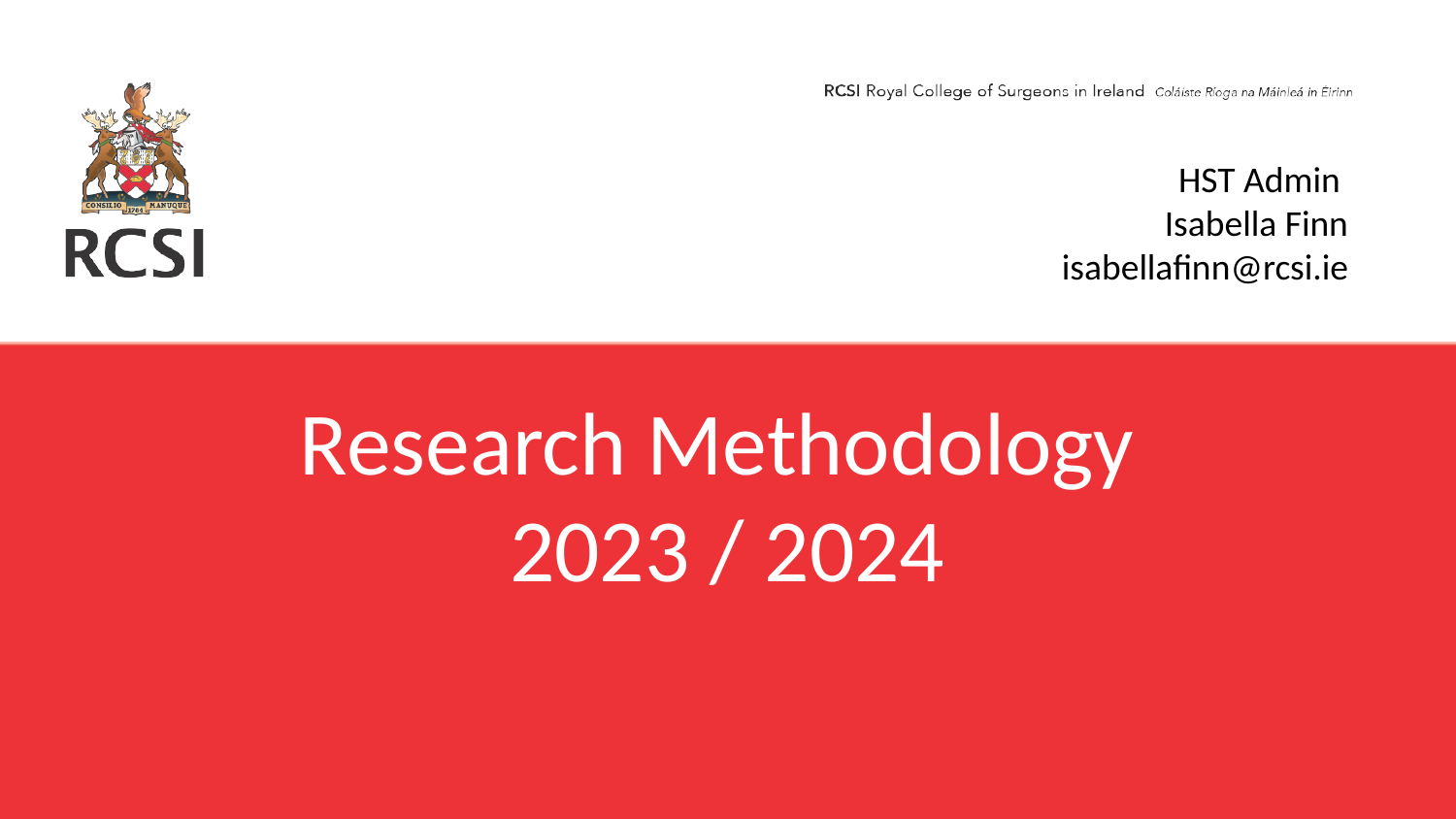

HST Admin
Isabella Finn
isabellafinn@rcsi.ie
Research Methodology
2023 / 2024